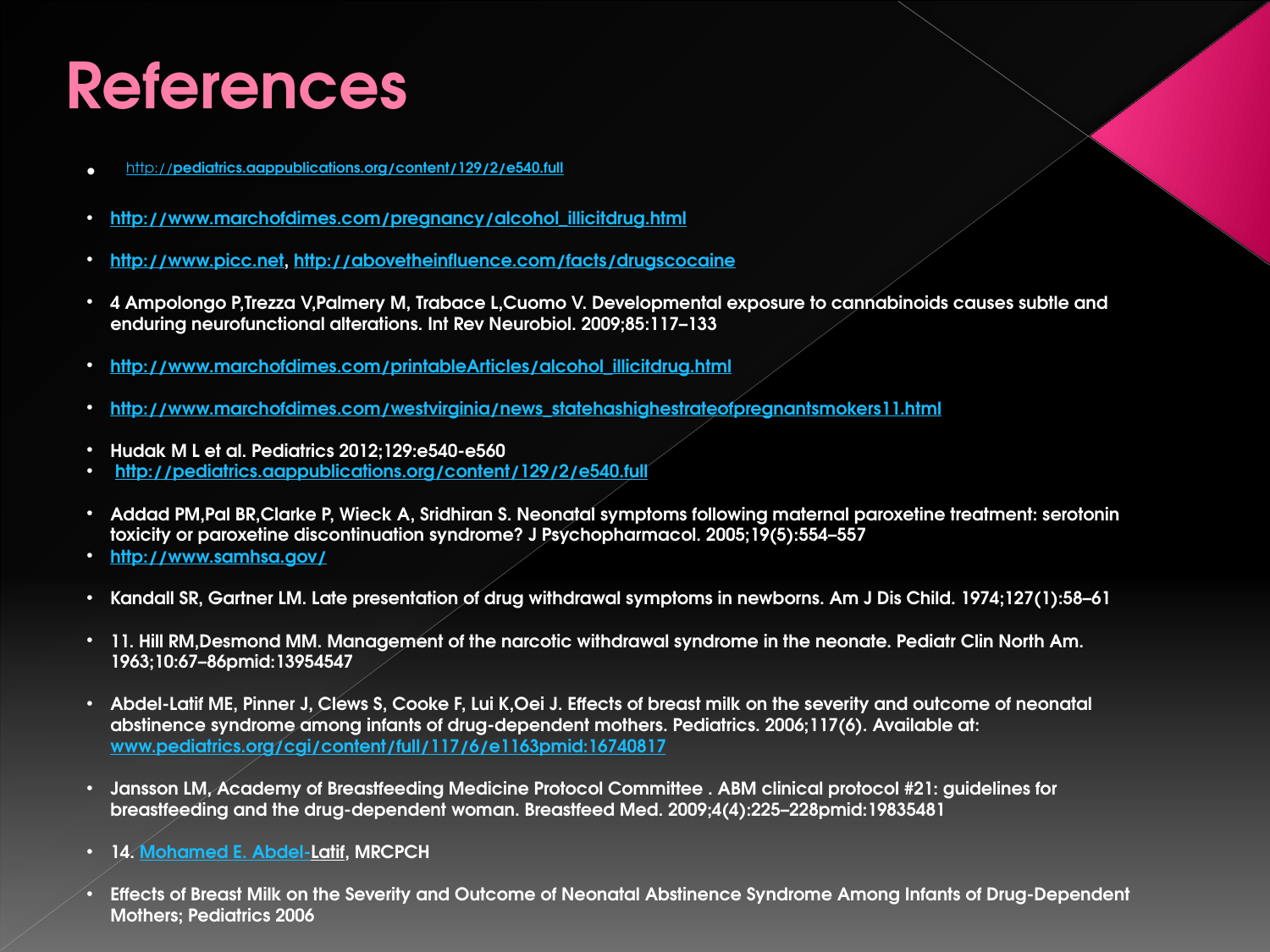

# References
http://pediatrics.aappublications.org/content/129/2/e540.full

http://www.marchofdimes.com/pregnancy/alcohol_illicitdrug.html

http://www.picc.net, http://abovetheinfluence.com/facts/drugscocaine

4 Ampolongo P,Trezza V,Palmery M, Trabace L,Cuomo V. Developmental exposure to cannabinoids causes subtle and enduring neurofunctional alterations. Int Rev Neurobiol. 2009;85:117–133

http://www.marchofdimes.com/printableArticles/alcohol_illicitdrug.html

http://www.marchofdimes.com/westvirginia/news_statehashighestrateofpregnantsmokers11.html

Hudak M L et al. Pediatrics 2012;129:e540-e560
 http://pediatrics.aappublications.org/content/129/2/e540.full

Addad PM,Pal BR,Clarke P, Wieck A, Sridhiran S. Neonatal symptoms following maternal paroxetine treatment: serotonin toxicity or paroxetine discontinuation syndrome? J Psychopharmacol. 2005;19(5):554–557
http://www.samhsa.gov/

Kandall SR, Gartner LM. Late presentation of drug withdrawal symptoms in newborns. Am J Dis Child. 1974;127(1):58–61

11. Hill RM,Desmond MM. Management of the narcotic withdrawal syndrome in the neonate. Pediatr Clin North Am. 1963;10:67–86pmid:13954547

Abdel-Latif ME, Pinner J, Clews S, Cooke F, Lui K,Oei J. Effects of breast milk on the severity and outcome of neonatal abstinence syndrome among infants of drug-dependent mothers. Pediatrics. 2006;117(6). Available at: www.pediatrics.org/cgi/content/full/117/6/e1163pmid:16740817

Jansson LM, Academy of Breastfeeding Medicine Protocol Committee . ABM clinical protocol #21: guidelines for breastfeeding and the drug-dependent woman. Breastfeed Med. 2009;4(4):225–228pmid:19835481

14. Mohamed E. Abdel-Latif, MRCPCH

Effects of Breast Milk on the Severity and Outcome of Neonatal Abstinence Syndrome Among Infants of Drug-Dependent Mothers; Pediatrics 2006